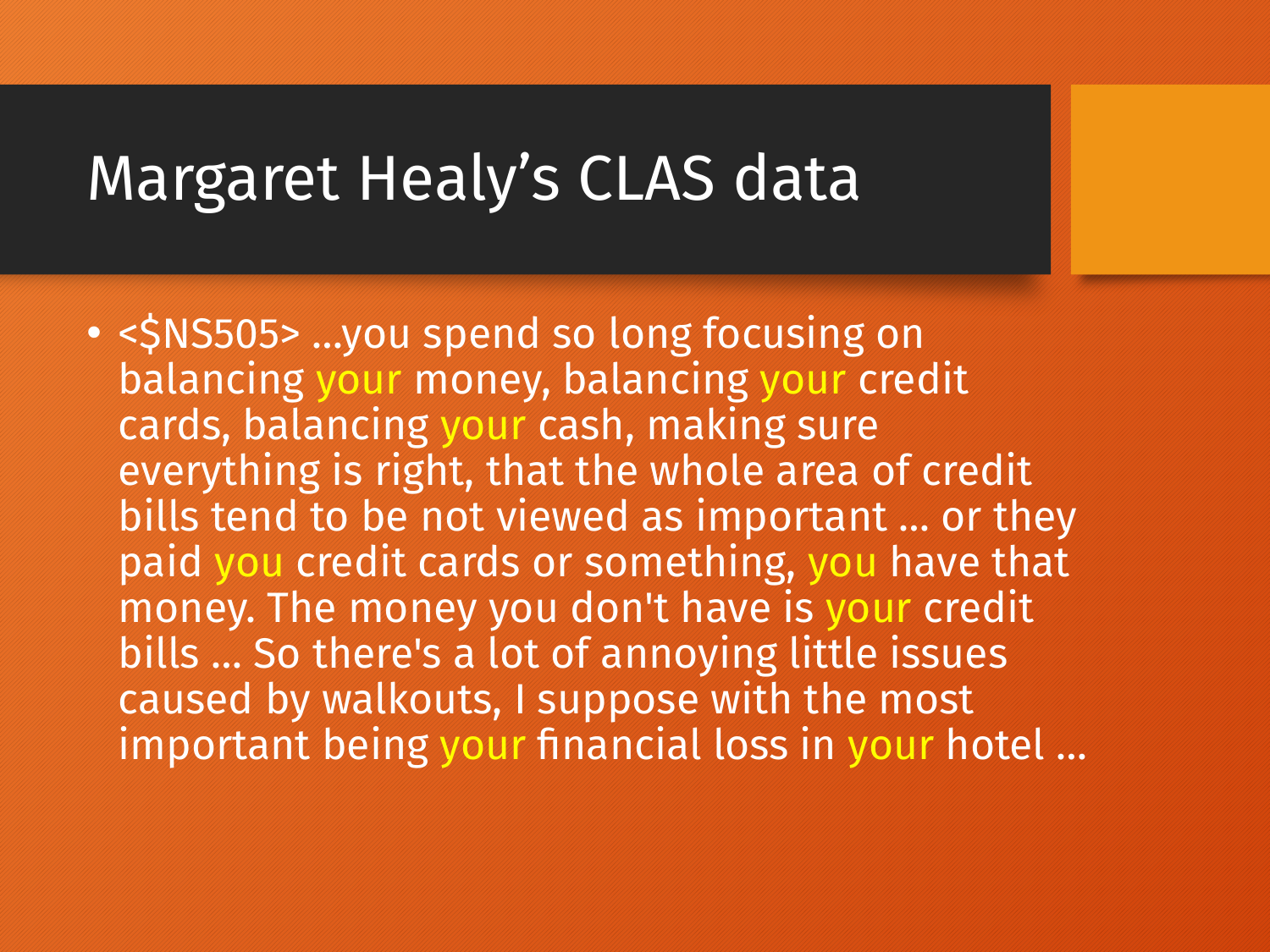

# Margaret Healy’s CLAS data
<$NS505> …you spend so long focusing on balancing your money, balancing your credit cards, balancing your cash, making sure everything is right, that the whole area of credit bills tend to be not viewed as important … or they paid you credit cards or something, you have that money. The money you don't have is your credit bills … So there's a lot of annoying little issues caused by walkouts, I suppose with the most important being your financial loss in your hotel …